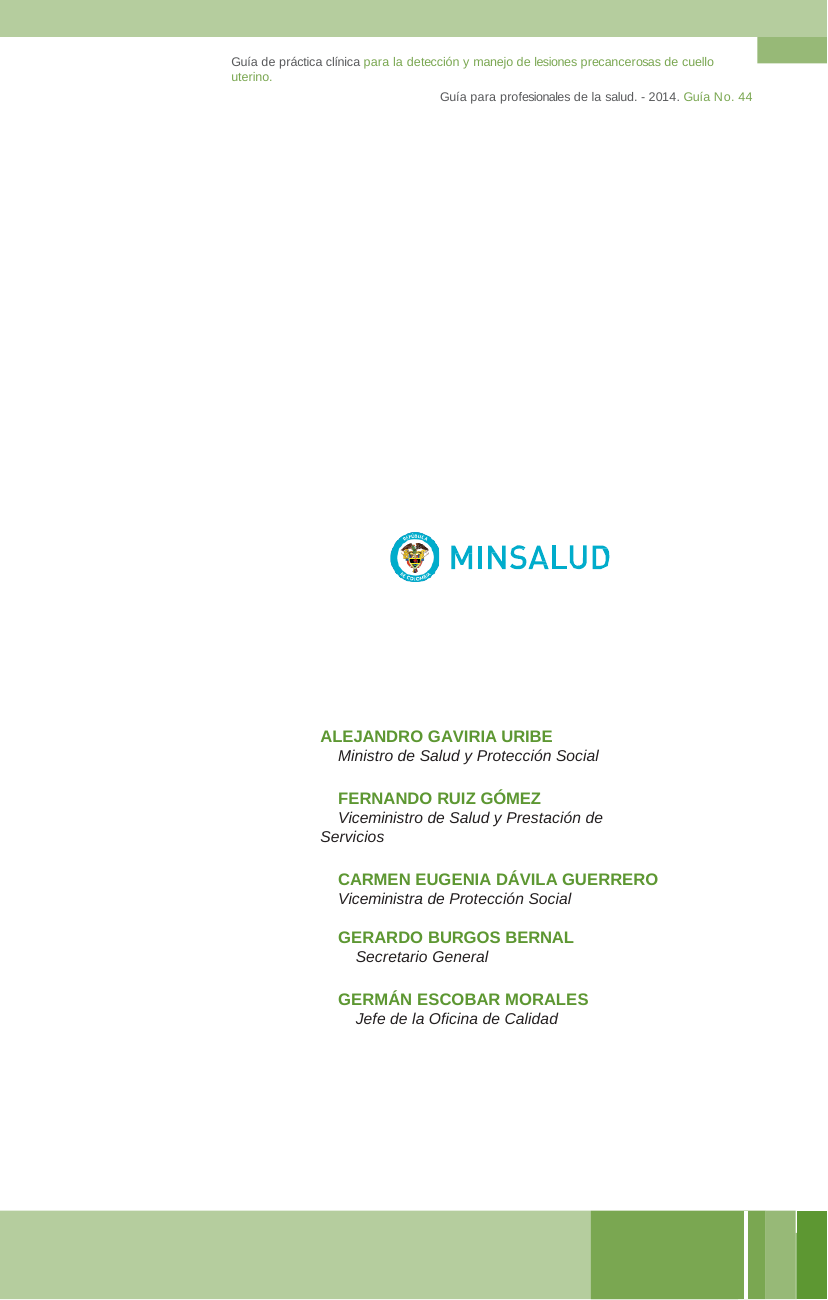

Guía de práctica clínica para la detección y manejo de lesiones precancerosas de cuello uterino.
Guía para profesionales de la salud. - 2014. Guía No. 44

ALEJANDRO GAVIRIA URIBE
Ministro de Salud y Protección Social

FERNANDO RUIZ GÓMEZ
Viceministro de Salud y Prestación de Servicios

CARMEN EUGENIA DÁVILA GUERRERO
Viceministra de Protección Social

GERARDO BURGOS BERNAL
Secretario General

GERMÁN ESCOBAR MORALES
Jefe de la Oficina de Calidad
Ministerio de Salud y Protección

Social - Colciencias

3